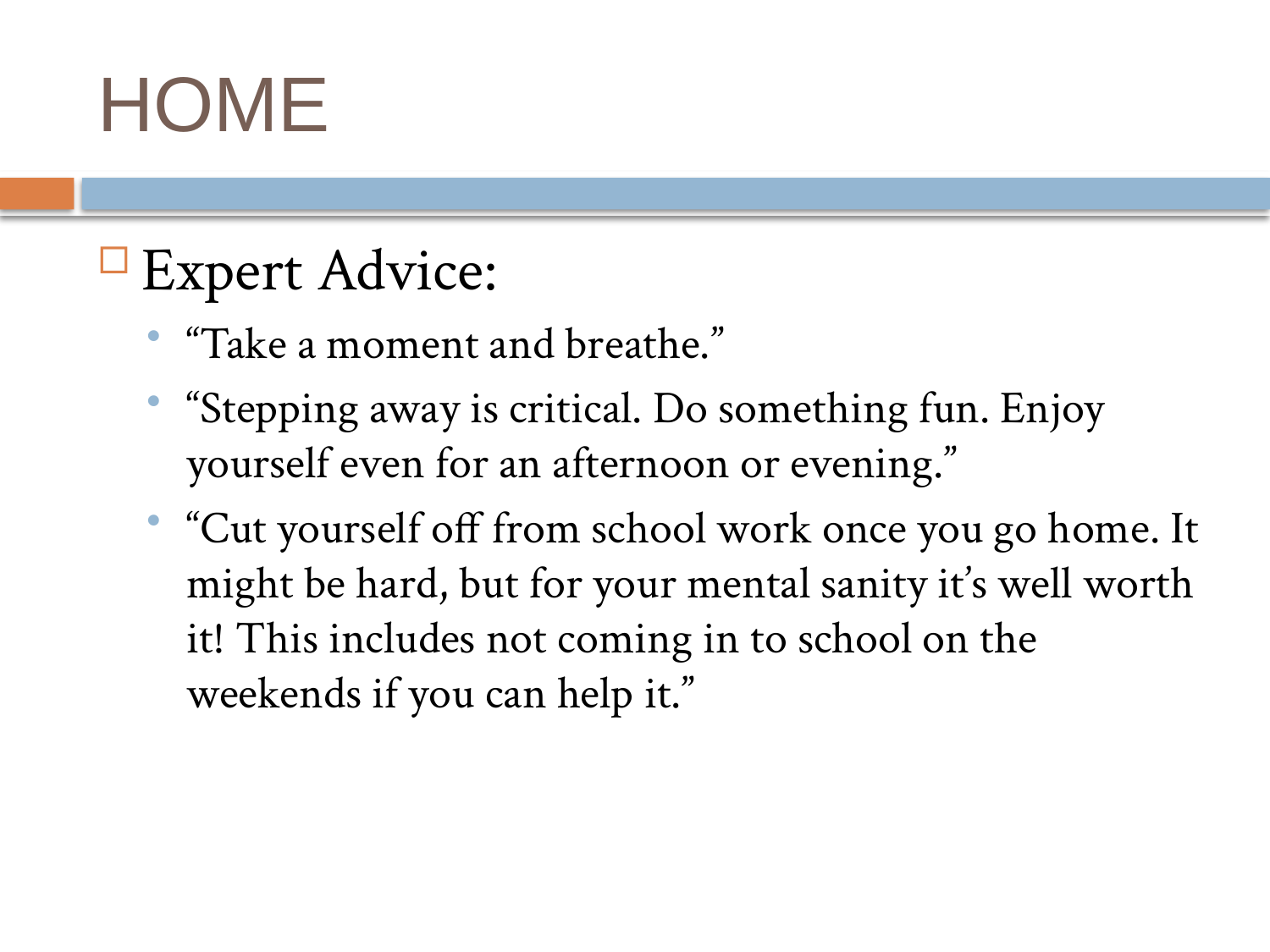

# HOME
Expert Advice:
“Take a moment and breathe.”
“Stepping away is critical. Do something fun. Enjoy yourself even for an afternoon or evening.”
“Cut yourself off from school work once you go home. It might be hard, but for your mental sanity it’s well worth it! This includes not coming in to school on the weekends if you can help it.”